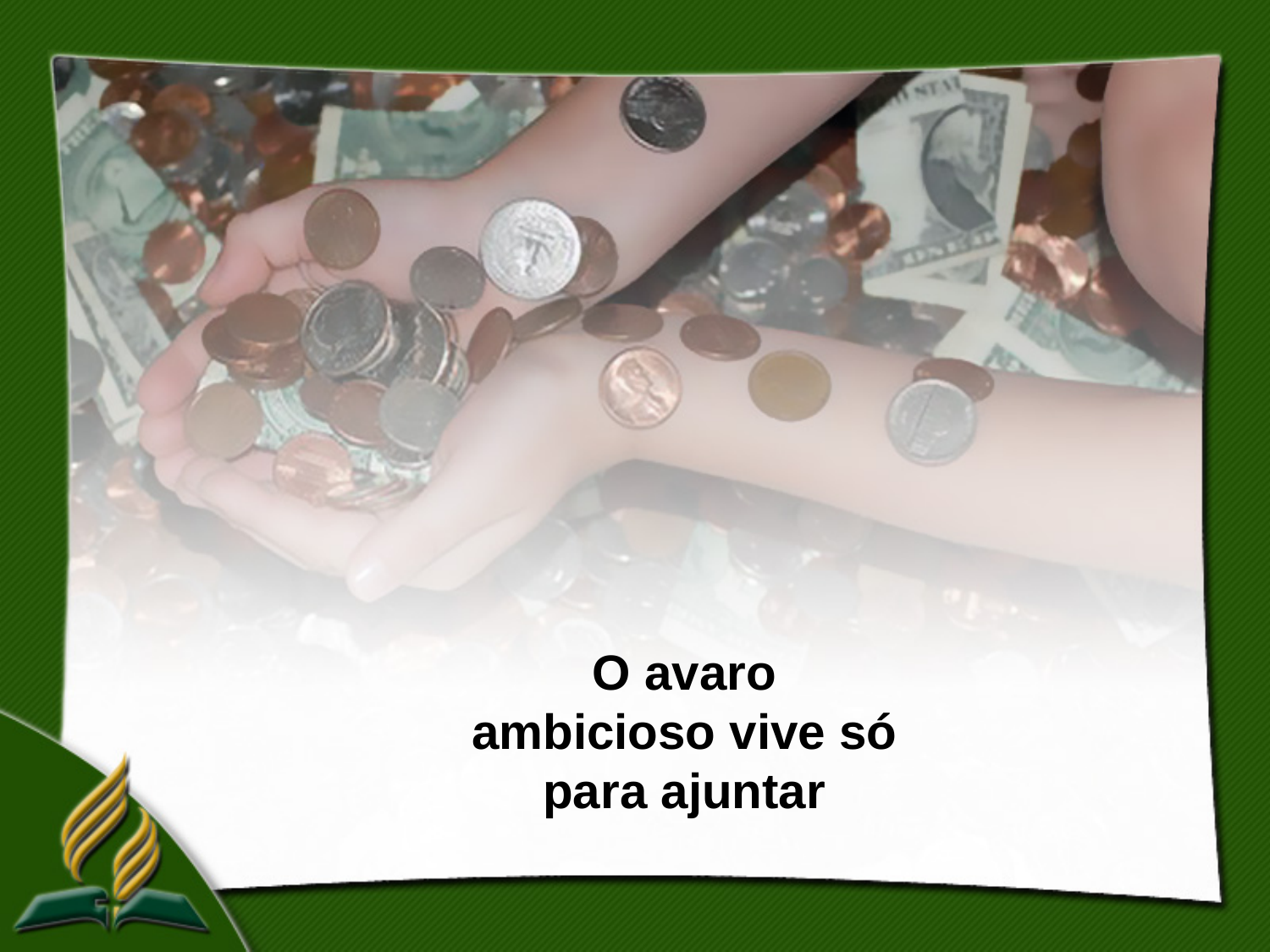

O avaro ambicioso vive só para ajuntar